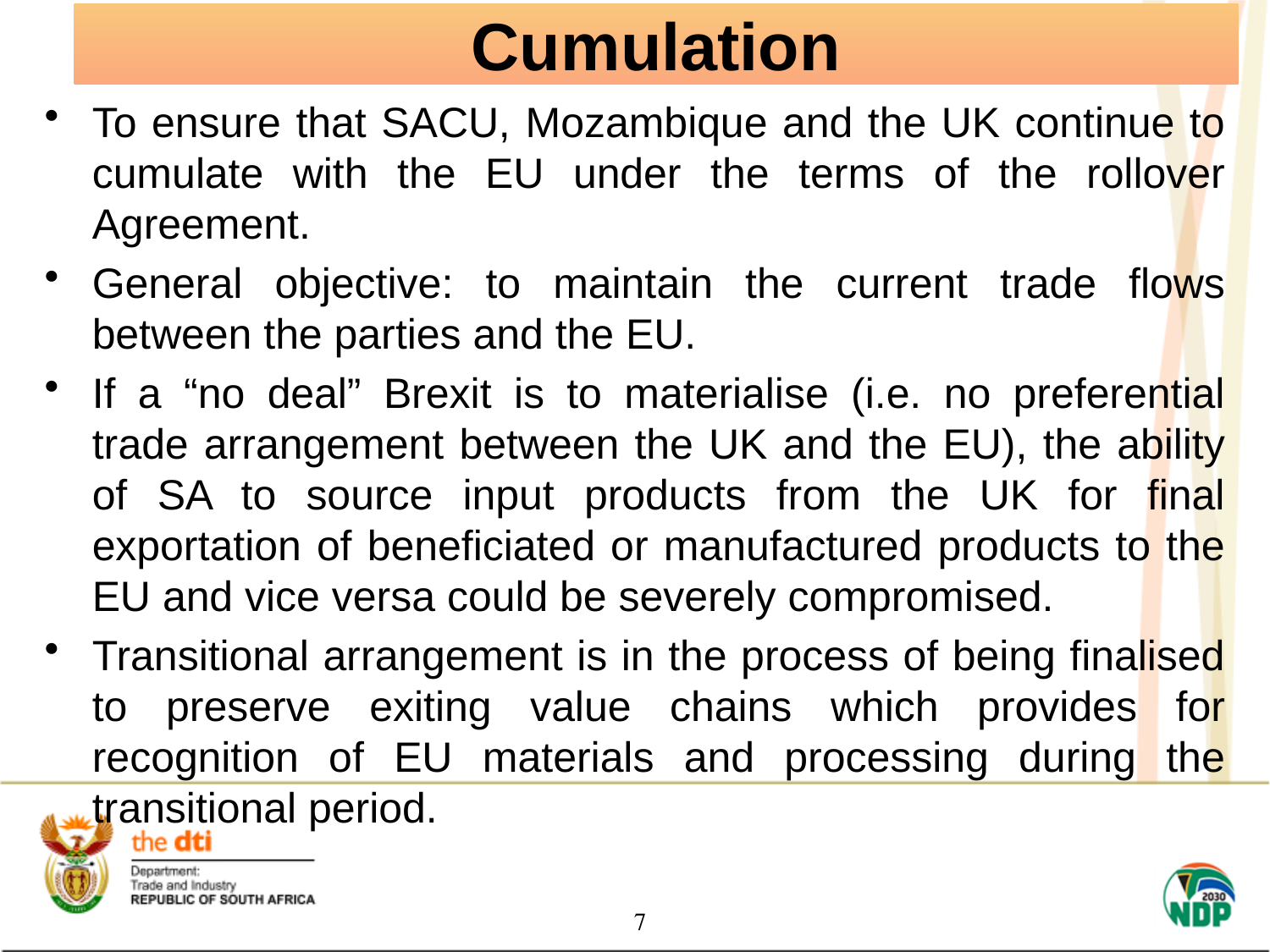

Cumulation
To ensure that SACU, Mozambique and the UK continue to cumulate with the EU under the terms of the rollover Agreement.
General objective: to maintain the current trade flows between the parties and the EU.
If a “no deal” Brexit is to materialise (i.e. no preferential trade arrangement between the UK and the EU), the ability of SA to source input products from the UK for final exportation of beneficiated or manufactured products to the EU and vice versa could be severely compromised.
Transitional arrangement is in the process of being finalised to preserve exiting value chains which provides for recognition of EU materials and processing during the transitional period.

7